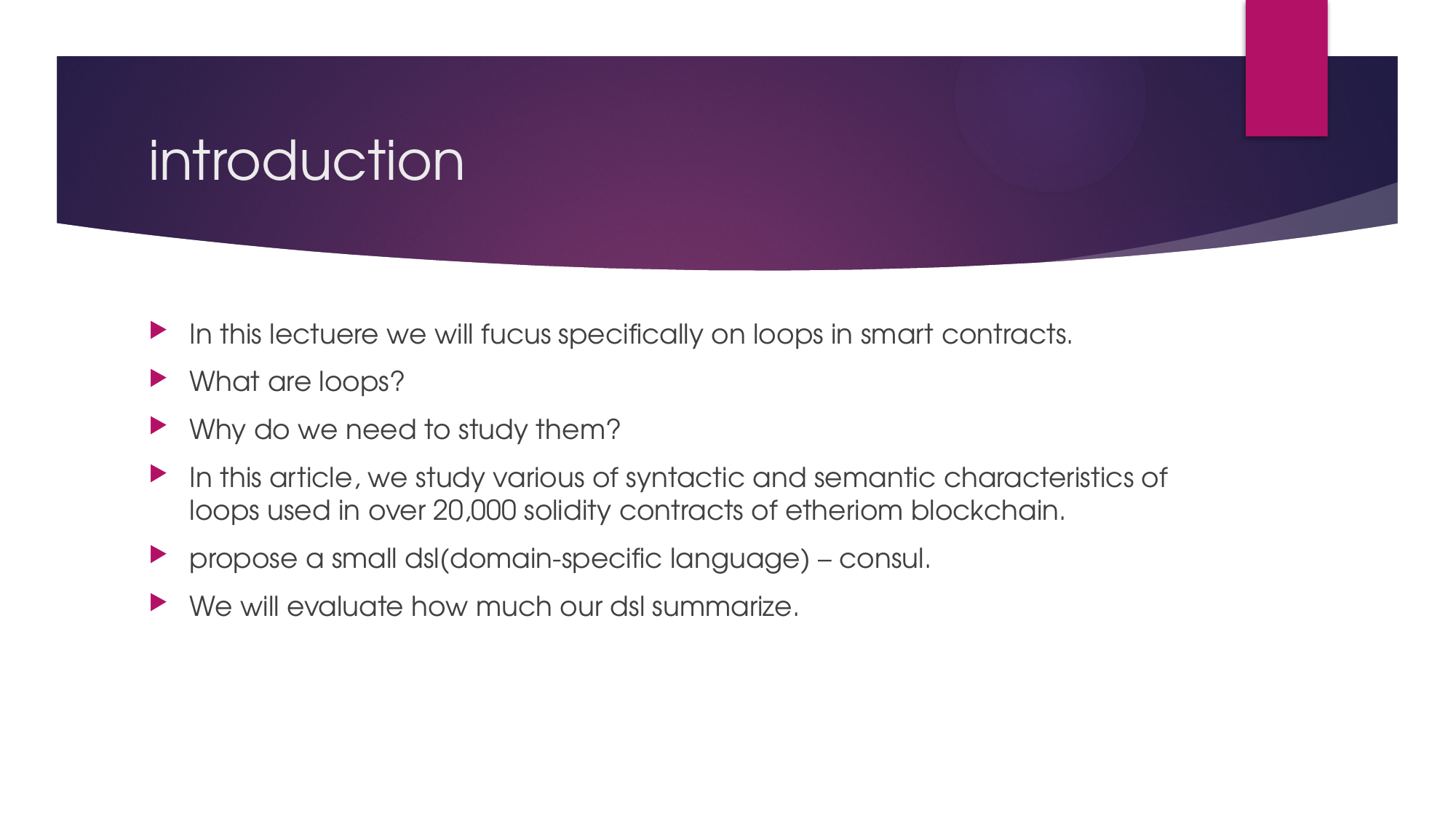

# introduction
In this lectuere we will fucus specifically on loops in smart contracts.
What are loops?
Why do we need to study them?
In this article, we study various of syntactic and semantic characteristics of loops used in over 20,000 solidity contracts of etheriom blockchain.
propose a small dsl(domain-specific language) – consul.
We will evaluate how much our dsl summarize.